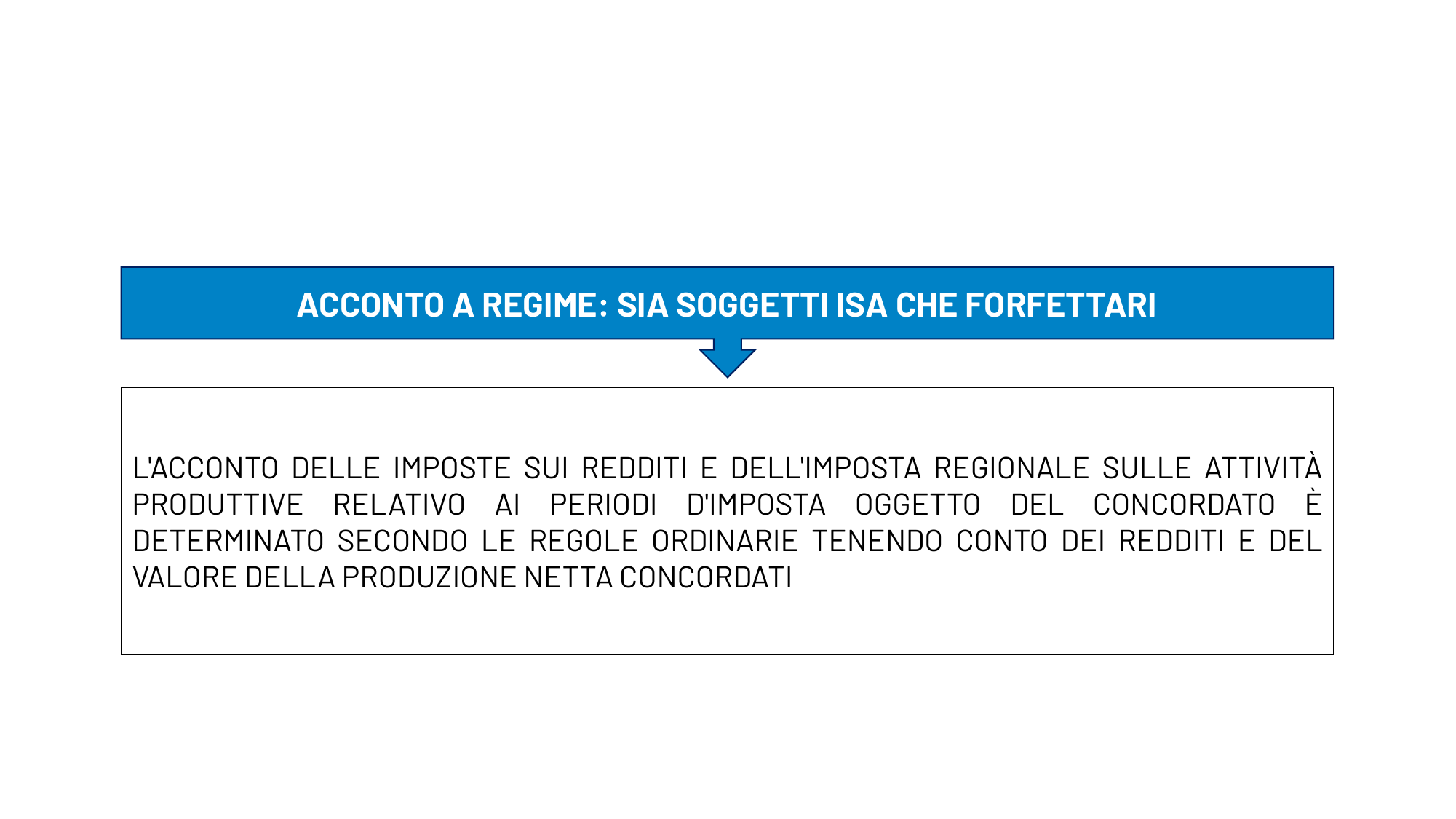

ACCONTO A REGIME: SIA SOGGETTI ISA CHE FORFETTARI
L'acconto delle imposte sui redditi e dell'imposta regionale sulle attività produttive relativo ai periodi d'imposta oggetto del concordato è determinato secondo le regole ordinarie tenendo conto dei redditi e del valore della produzione netta concordati